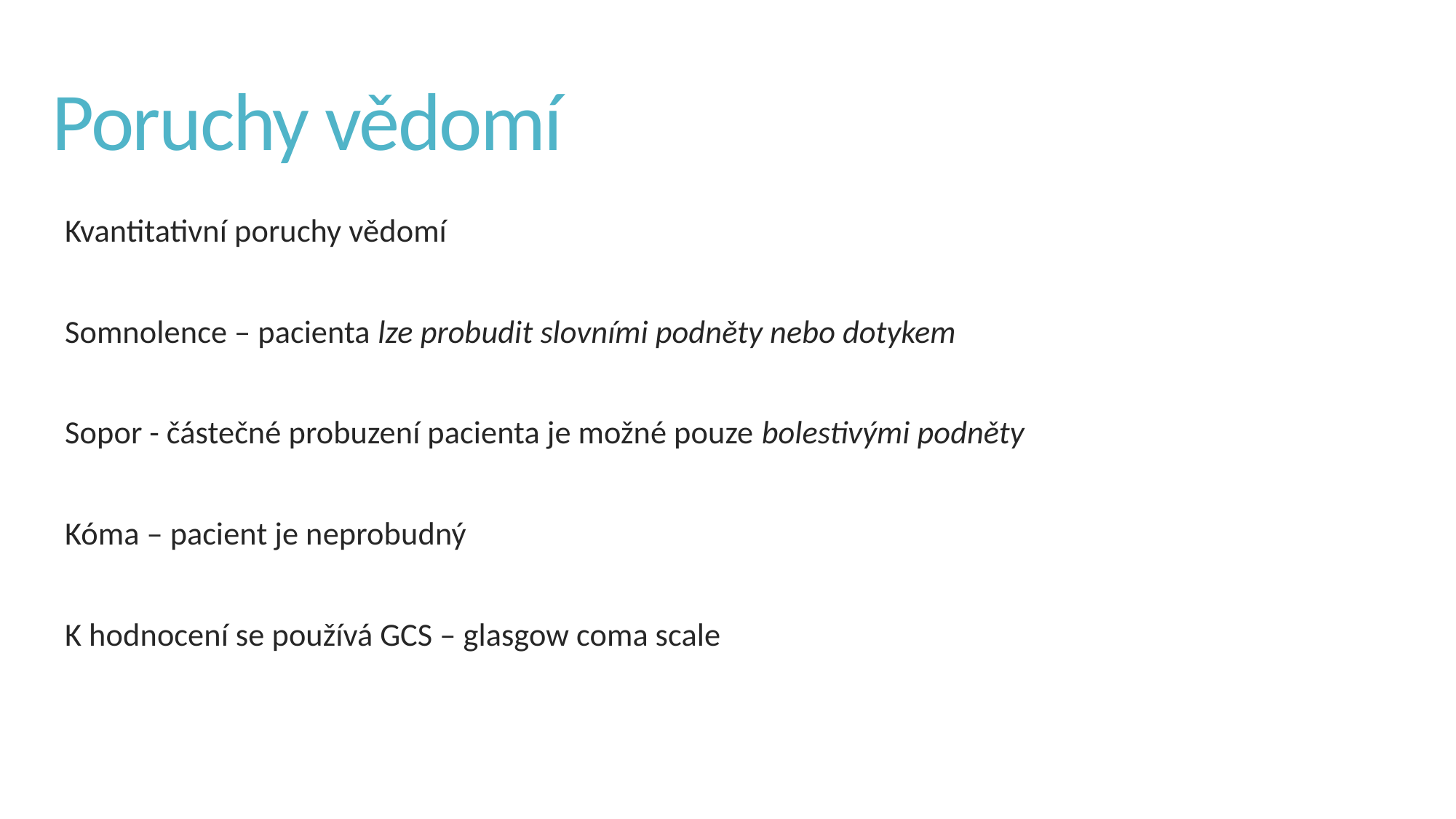

# Poruchy vědomí
Kvantitativní poruchy vědomí

Somnolence – pacienta lze probudit slovními podněty nebo dotykem

Sopor - částečné probuzení pacienta je možné pouze bolestivými podněty

Kóma – pacient je neprobudný

K hodnocení se používá GCS – glasgow coma scale